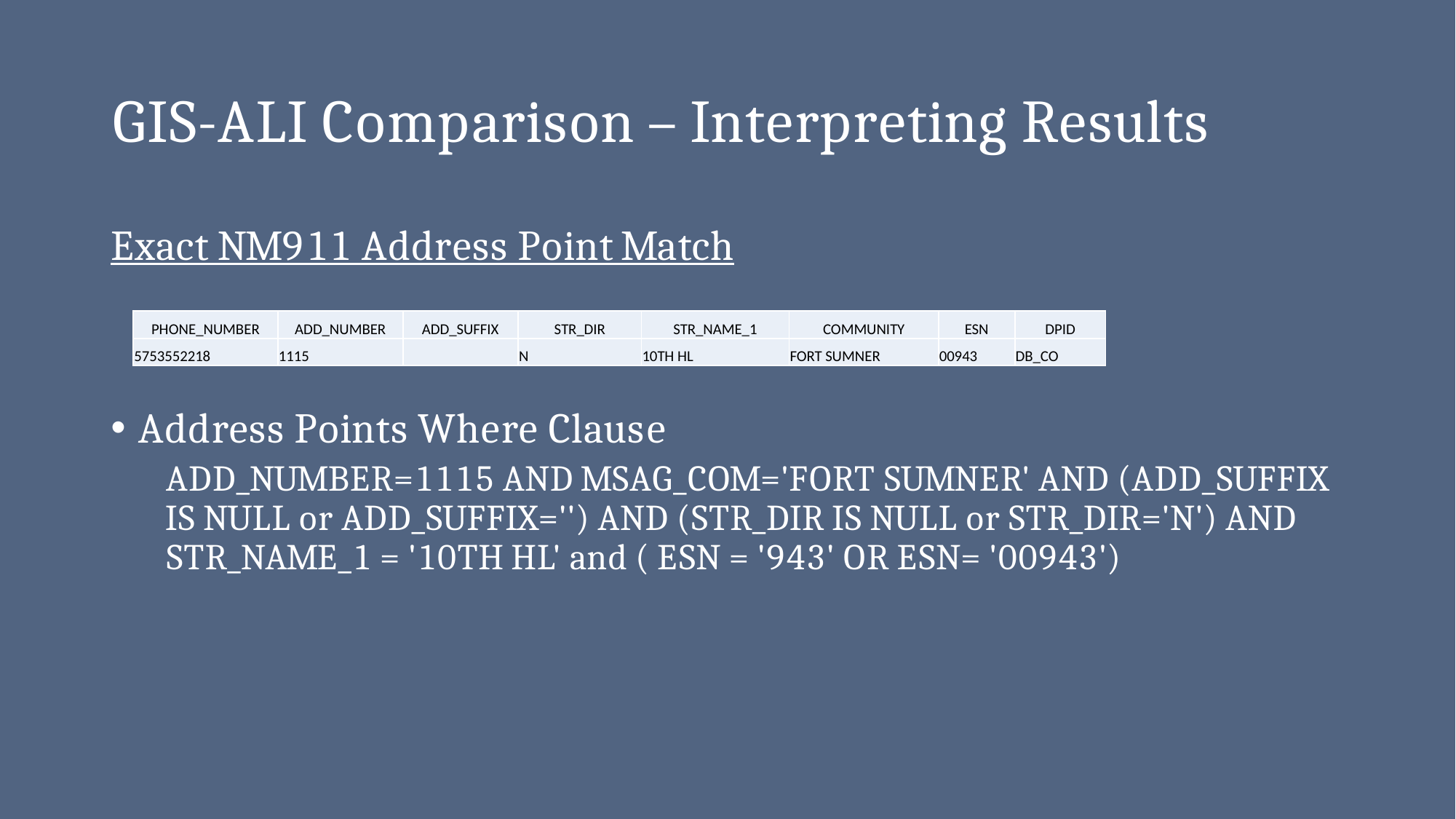

# GIS-ALI Comparison – Interpreting Results
Exact NM911 Address Point Match

Address Points Where Clause
ADD_NUMBER=1115 AND MSAG_COM='FORT SUMNER' AND (ADD_SUFFIX IS NULL or ADD_SUFFIX='') AND (STR_DIR IS NULL or STR_DIR='N') AND STR_NAME_1 = '10TH HL' and ( ESN = '943' OR ESN= '00943')
| PHONE\_NUMBER | ADD\_NUMBER | ADD\_SUFFIX | STR\_DIR | STR\_NAME\_1 | COMMUNITY | ESN | DPID |
| --- | --- | --- | --- | --- | --- | --- | --- |
| 5753552218 | 1115 |  | N | 10TH HL | FORT SUMNER | 00943 | DB\_CO |